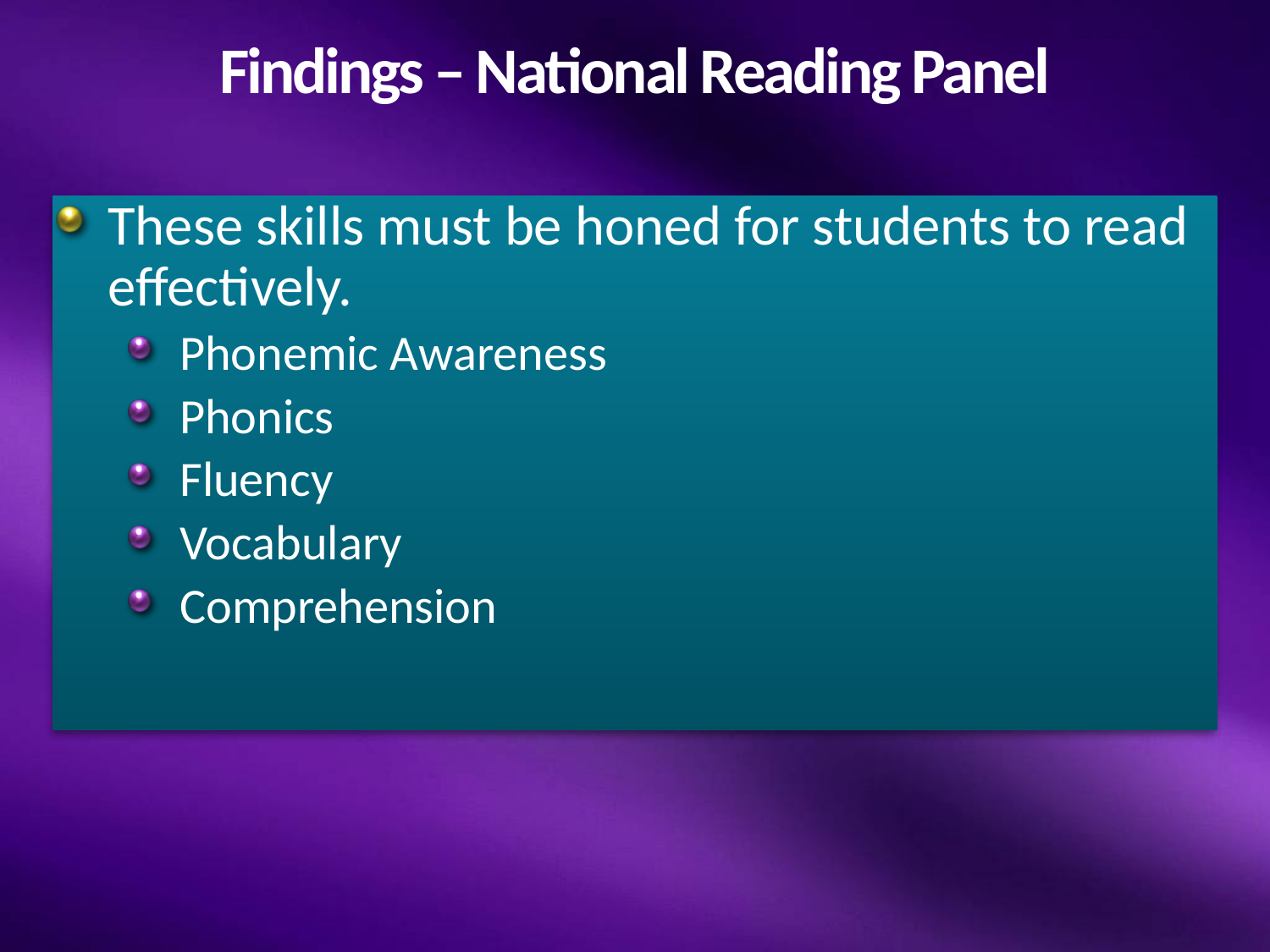

# Findings – National Reading Panel
These skills must be honed for students to read effectively.
Phonemic Awareness
Phonics
Fluency
Vocabulary
Comprehension